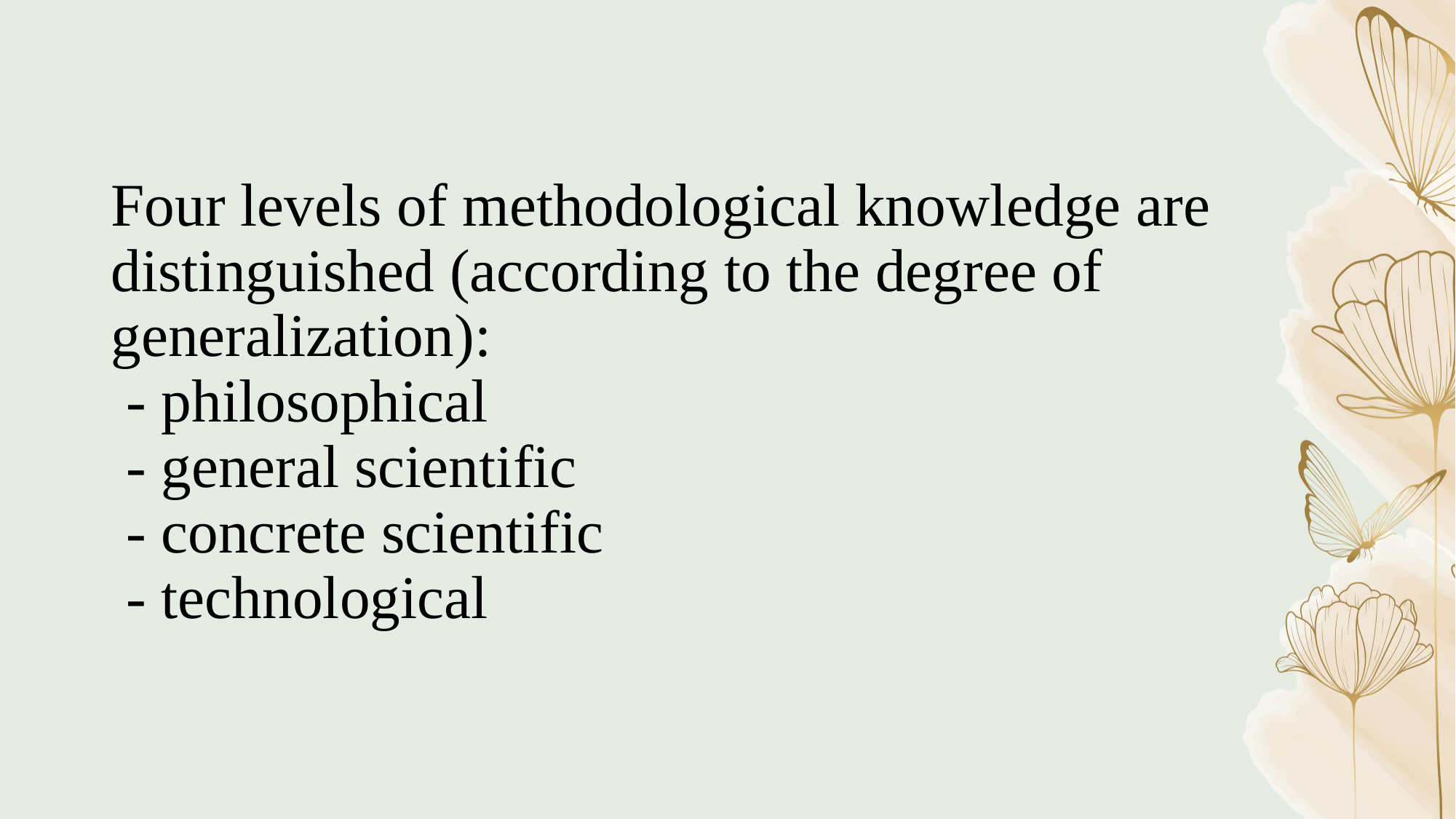

# Four levels of methodological knowledge are distinguished (according to the degree of generalization): - philosophical - general scientific - concrete scientific - technological